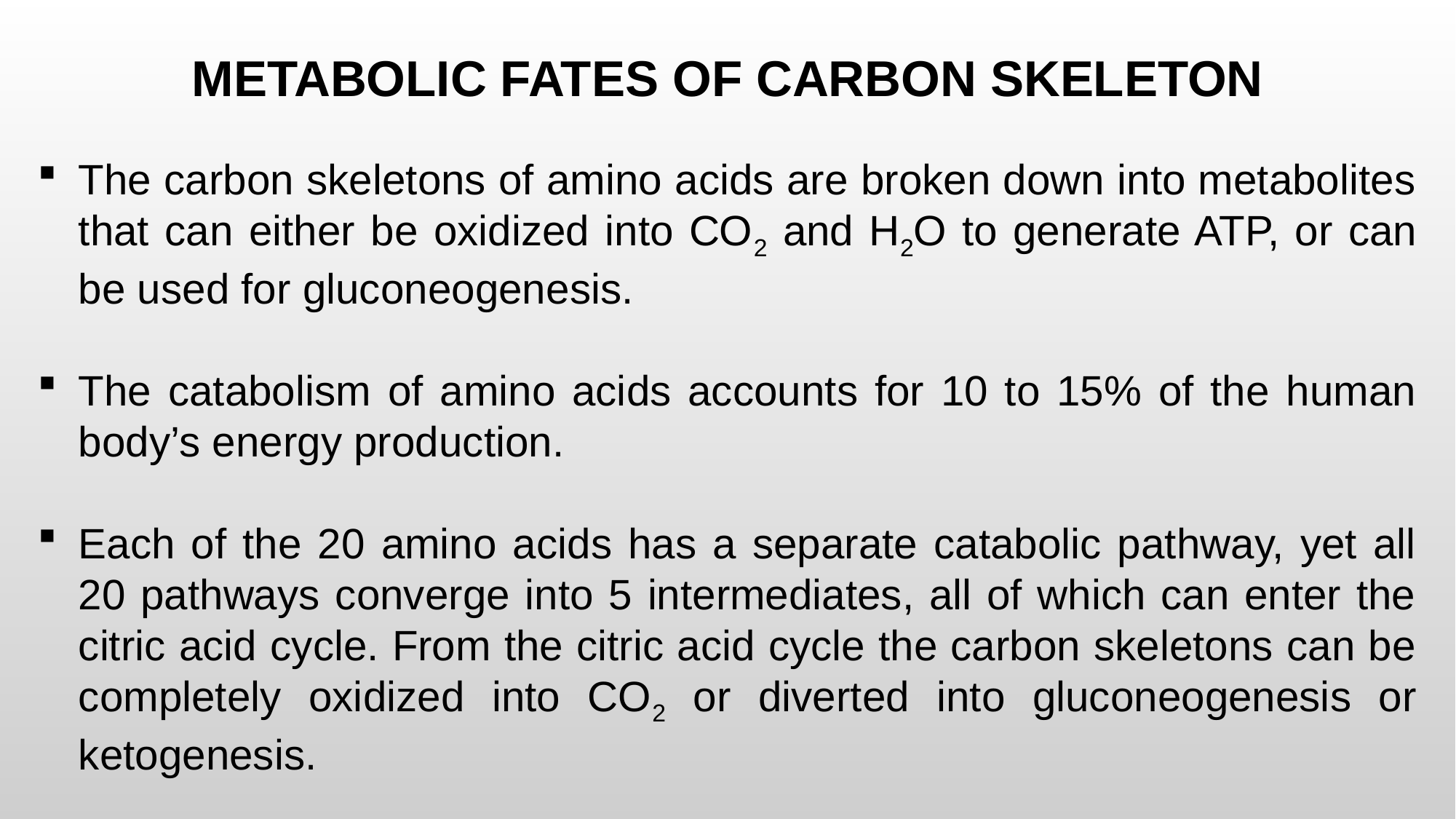

# METABOLIC FATES OF CARBON SKELETON
The carbon skeletons of amino acids are broken down into metabolites that can either be oxidized into CO2 and H2O to generate ATP, or can be used for gluconeogenesis.

The catabolism of amino acids accounts for 10 to 15% of the human body’s energy production.

Each of the 20 amino acids has a separate catabolic pathway, yet all 20 pathways converge into 5 intermediates, all of which can enter the citric acid cycle. From the citric acid cycle the carbon skeletons can be completely oxidized into CO2 or diverted into gluconeogenesis or ketogenesis.